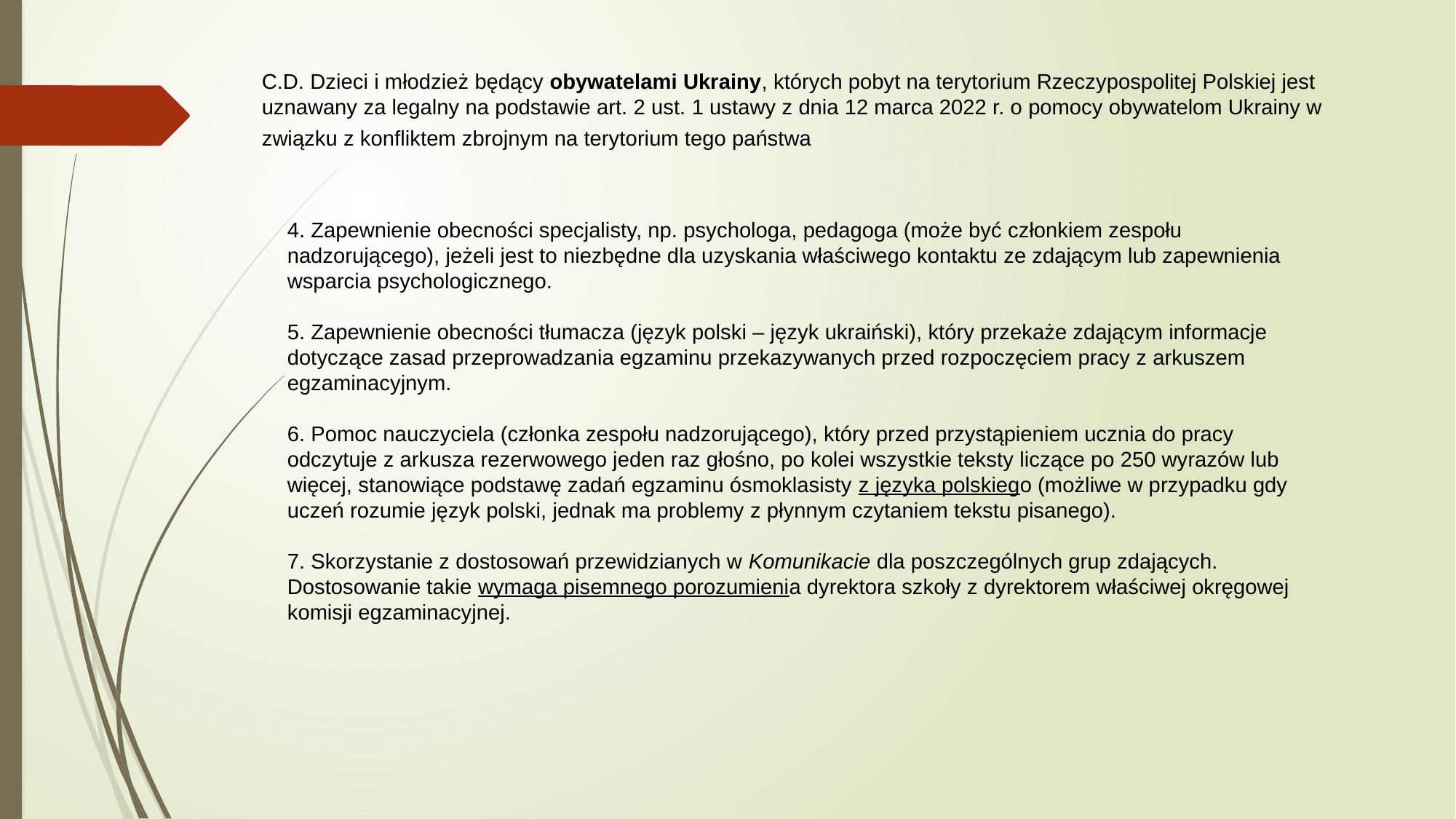

C.D. Dzieci i młodzież będący obywatelami Ukrainy, których pobyt na terytorium Rzeczypospolitej Polskiej jest uznawany za legalny na podstawie art. 2 ust. 1 ustawy z dnia 12 marca 2022 r. o pomocy obywatelom Ukrainy w związku z konfliktem zbrojnym na terytorium tego państwa

4. Zapewnienie obecności specjalisty, np. psychologa, pedagoga (może być członkiem zespołu nadzorującego), jeżeli jest to niezbędne dla uzyskania właściwego kontaktu ze zdającym lub zapewnienia wsparcia psychologicznego.

5. Zapewnienie obecności tłumacza (język polski – język ukraiński), który przekaże zdającym informacje dotyczące zasad przeprowadzania egzaminu przekazywanych przed rozpoczęciem pracy z arkuszem egzaminacyjnym.

6. Pomoc nauczyciela (członka zespołu nadzorującego), który przed przystąpieniem ucznia do pracy odczytuje z arkusza rezerwowego jeden raz głośno, po kolei wszystkie teksty liczące po 250 wyrazów lub więcej, stanowiące podstawę zadań egzaminu ósmoklasisty z języka polskiego (możliwe w przypadku gdy uczeń rozumie język polski, jednak ma problemy z płynnym czytaniem tekstu pisanego).

7. Skorzystanie z dostosowań przewidzianych w Komunikacie dla poszczególnych grup zdających. Dostosowanie takie wymaga pisemnego porozumienia dyrektora szkoły z dyrektorem właściwej okręgowej komisji egzaminacyjnej.